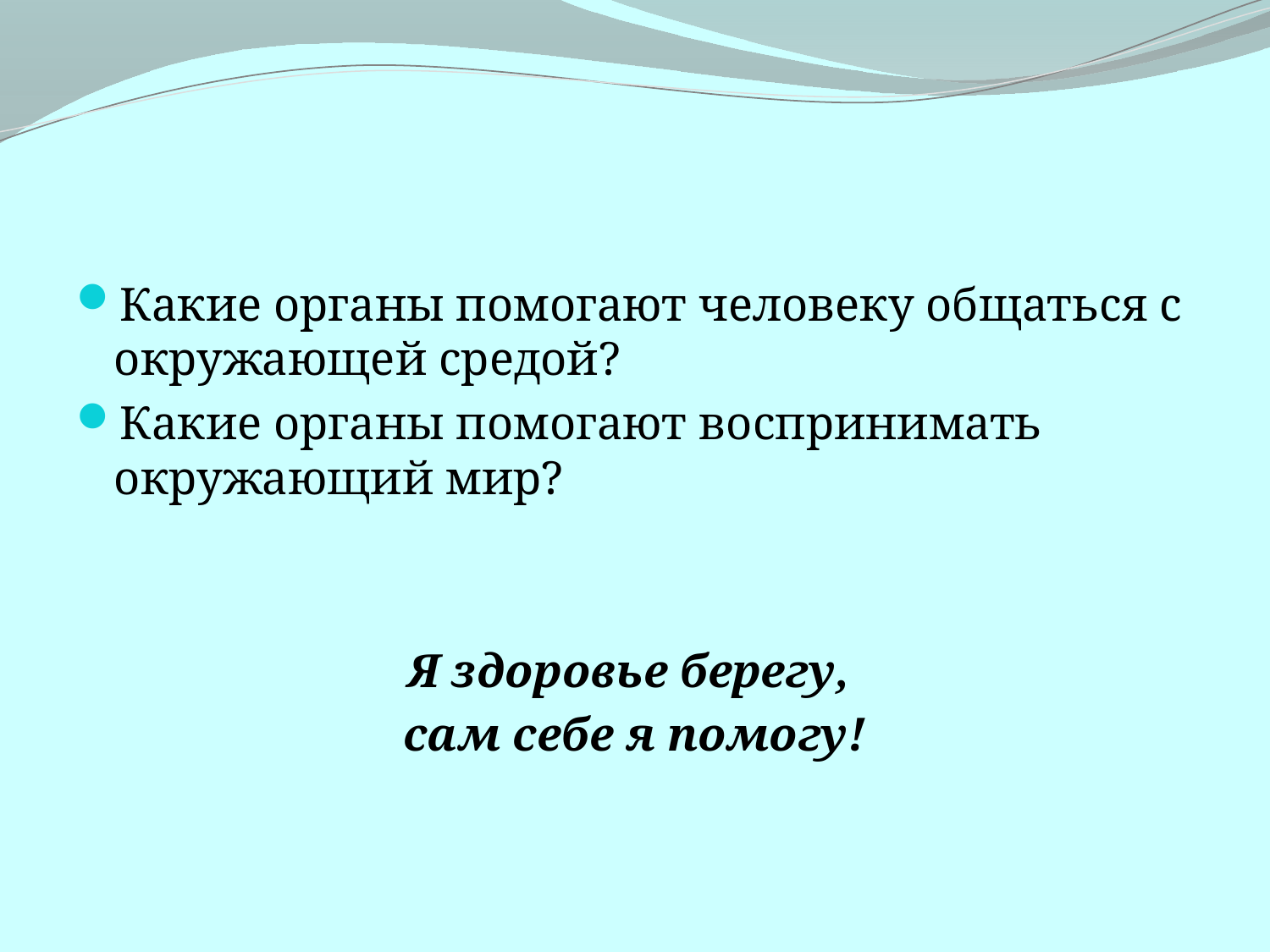

#
Какие органы помогают человеку общаться с окружающей средой?
Какие органы помогают воспринимать окружающий мир?

Я здоровье берегу,
сам себе я помогу!